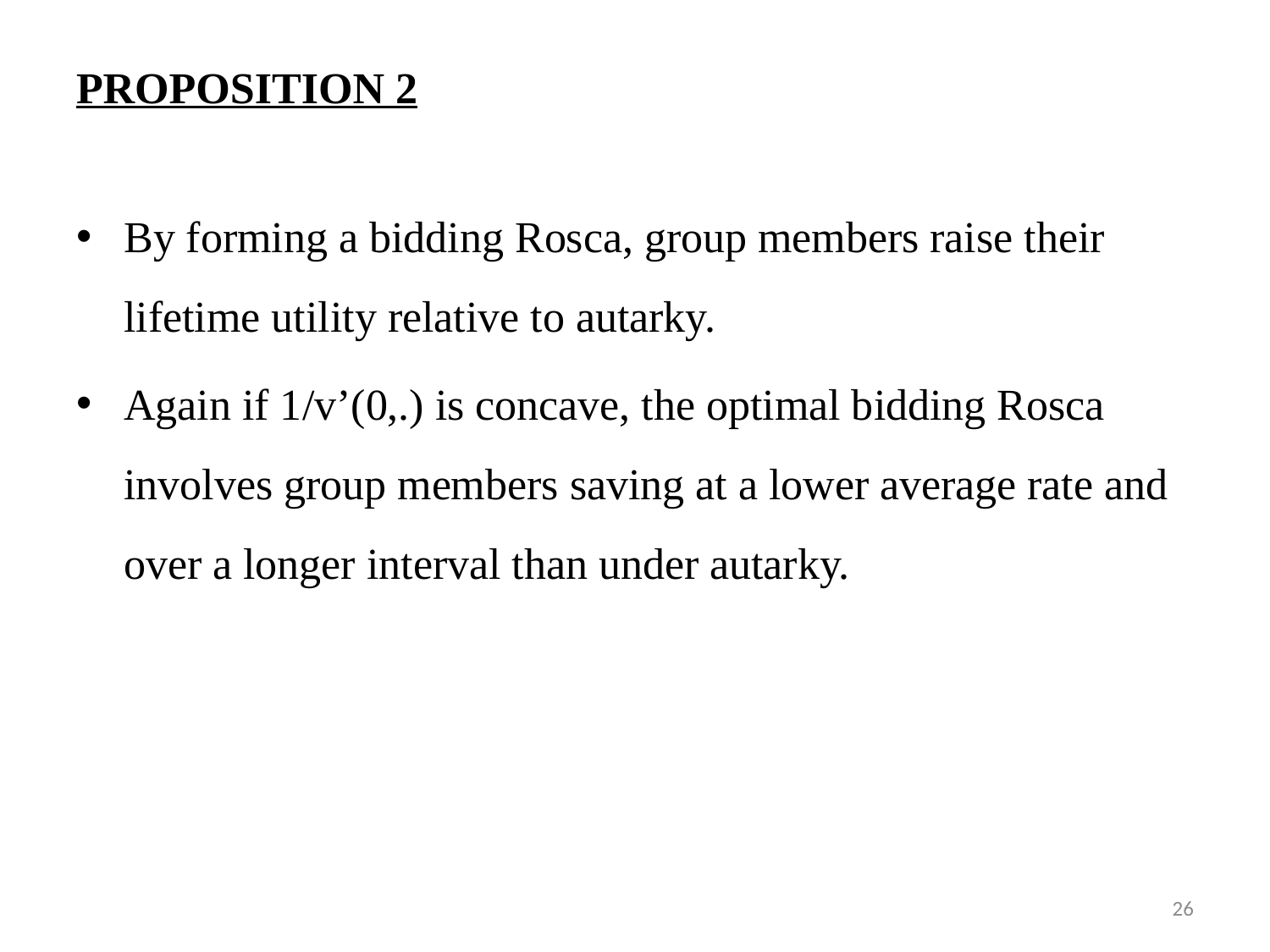

PROPOSITION 2

By forming a bidding Rosca, group members raise their lifetime utility relative to autarky.
Again if 1/v’(0,.) is concave, the optimal bidding Rosca involves group members saving at a lower average rate and over a longer interval than under autarky.
26